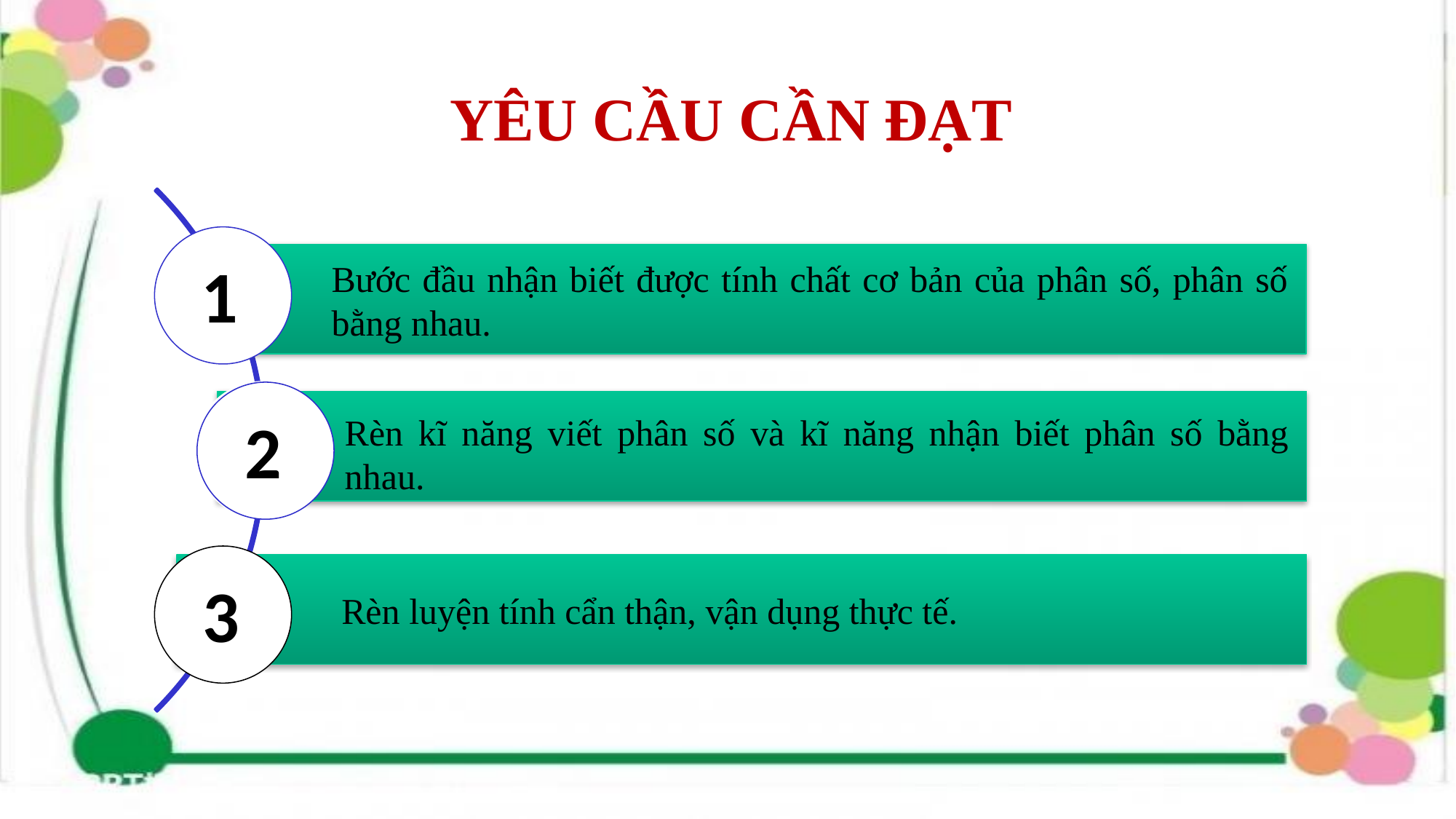

YÊU CẦU CẦN ĐẠT

1
Bước đầu nhận biết được tính chất cơ bản của phân số, phân số bằng nhau.

2
Rèn kĩ năng viết phân số và kĩ năng nhận biết phân số bằng nhau.
3
Rèn luyện tính cẩn thận, vận dụng thực tế.